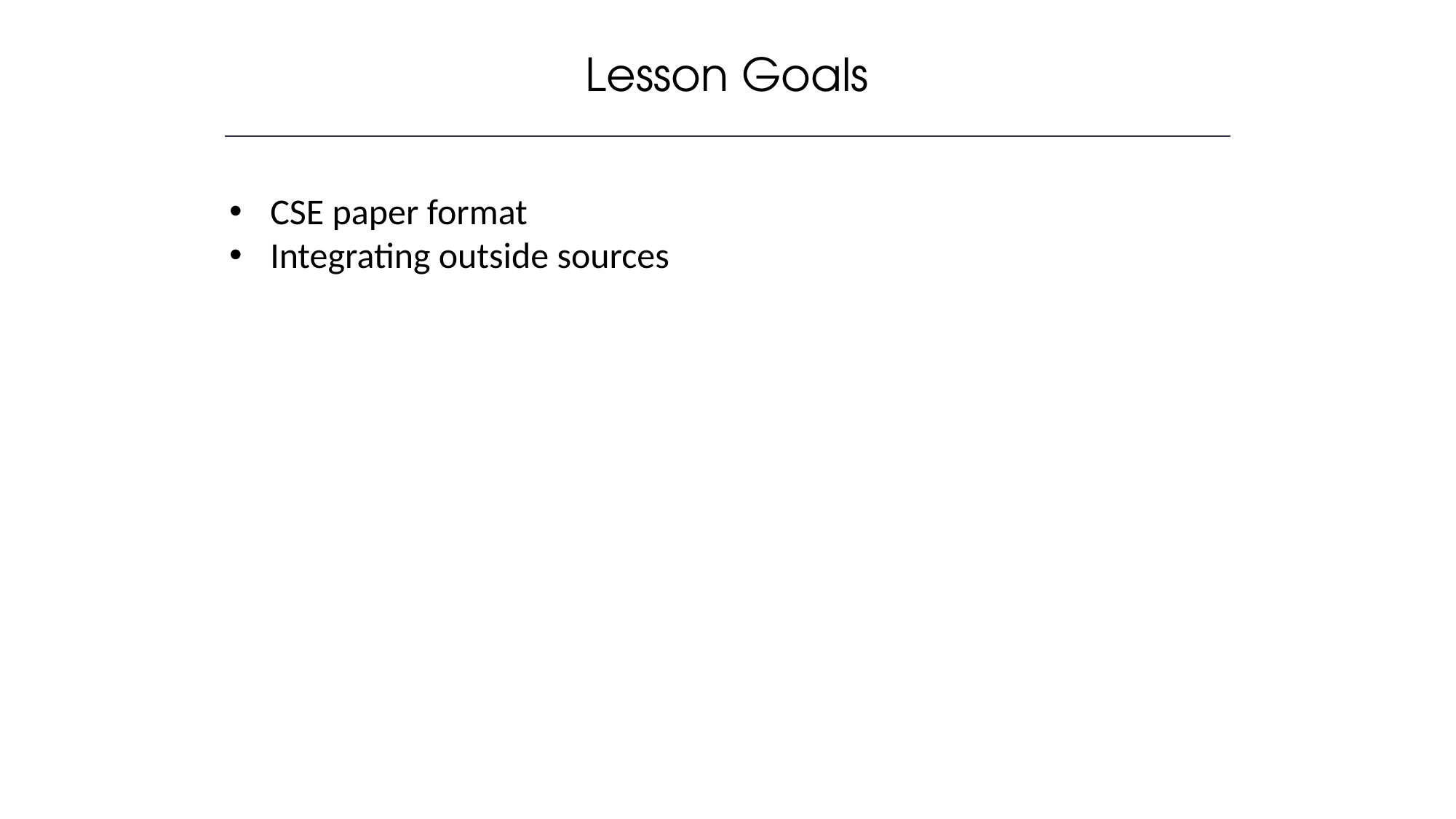

Lesson Goals
HAWKES LEARNING
CSE paper format
Integrating outside sources